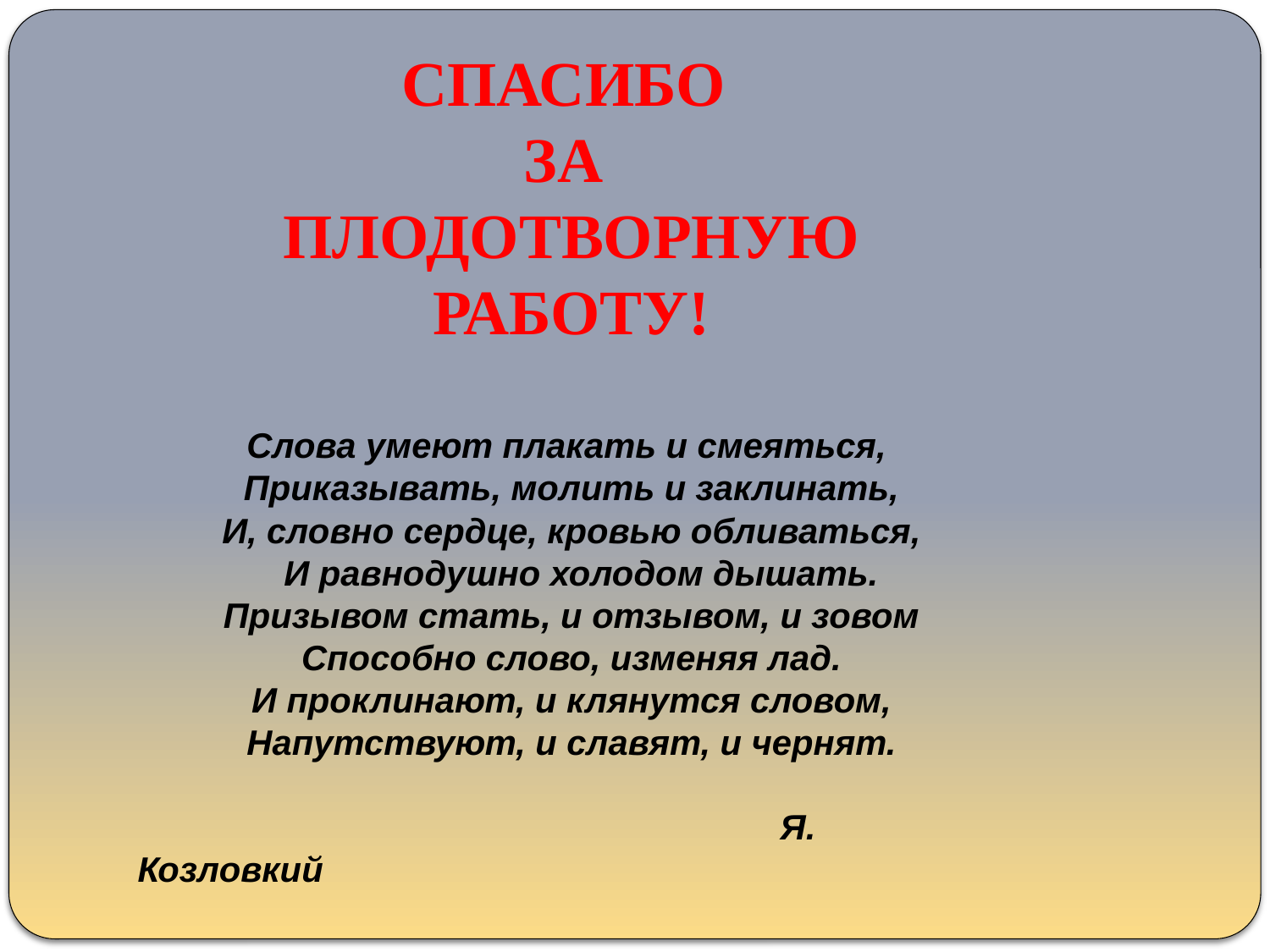

Спасибо
за
плодотворную работу!

Слова умеют плакать и смеяться, 
Приказывать, молить и заклинать,
И, словно сердце, кровью обливаться,
  И равнодушно холодом дышать.
Призывом стать, и отзывом, и зовом
Способно слово, изменяя лад.
И проклинают, и клянутся словом,
Напутствуют, и славят, и чернят.

                                                                  Я. Козловкий